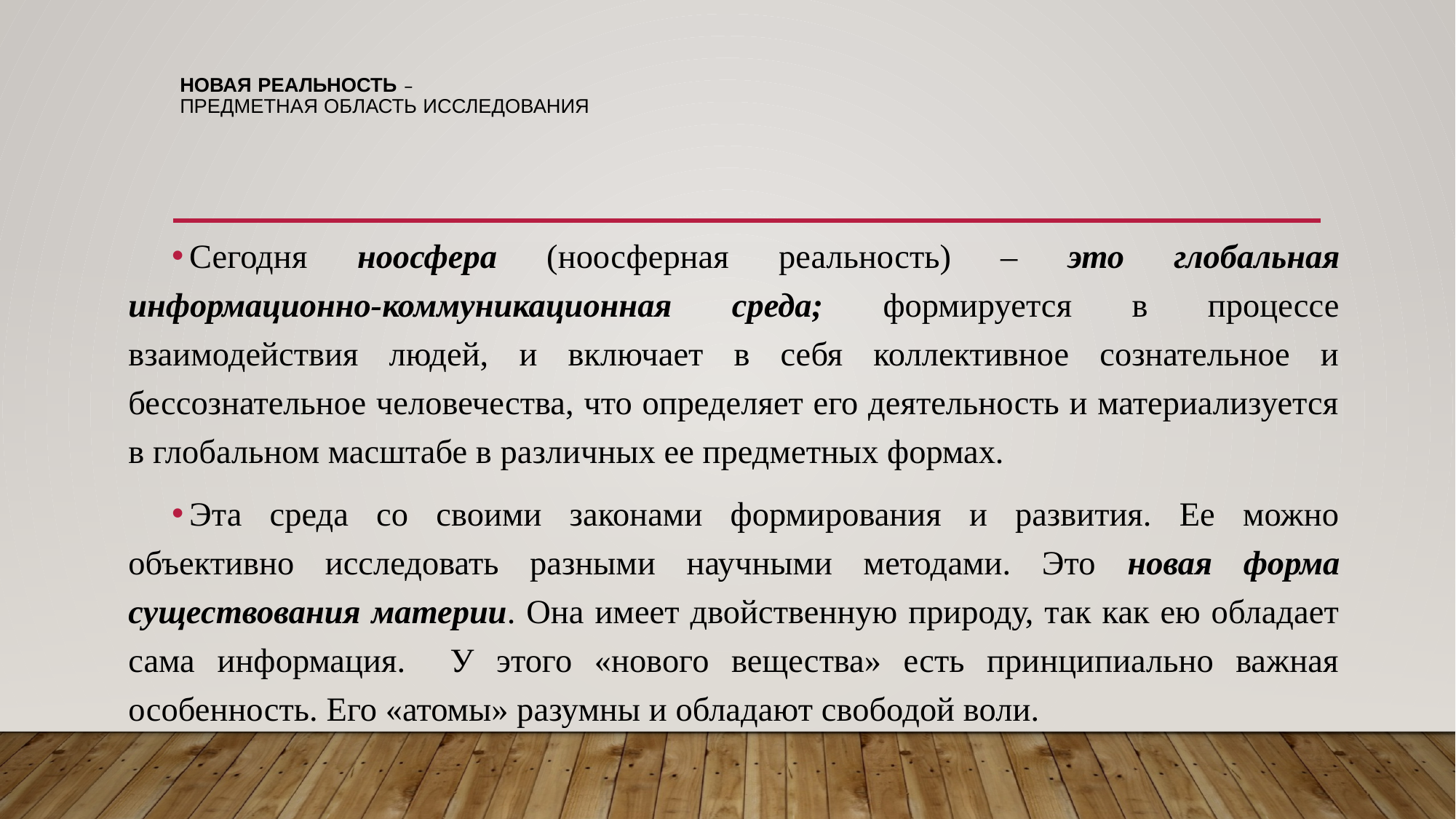

# Новая реальность – Предметная область исследования
Сегодня ноосфера (ноосферная реальность) – это глобальная информационно-коммуникационная среда; формируется в процессе взаимодействия людей, и включает в себя коллективное сознательное и бессознательное человечества, что определяет его деятельность и материализуется в глобальном масштабе в различных ее предметных формах.
Эта среда со своими законами формирования и развития. Ее можно объективно исследовать разными научными методами. Это новая форма существования материи. Она имеет двойственную природу, так как ею обладает сама информация.  У этого «нового вещества» есть принципиально важная особенность. Его «атомы» разумны и обладают свободой воли.